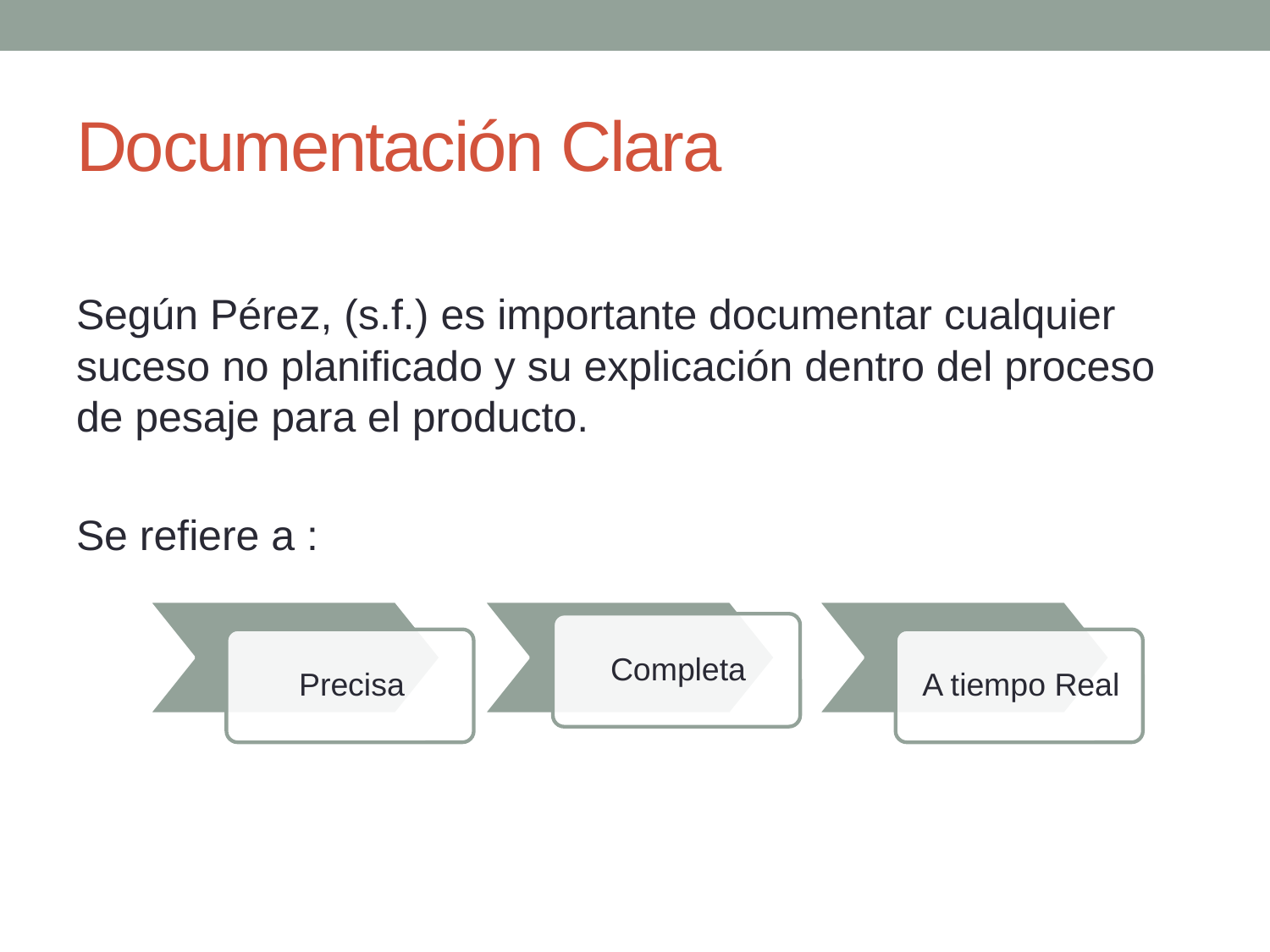

# Documentación Clara

Según Pérez, (s.f.) es importante documentar cualquier suceso no planificado y su explicación dentro del proceso de pesaje para el producto.

Se refiere a :

Precisa
Completa
A tiempo Real